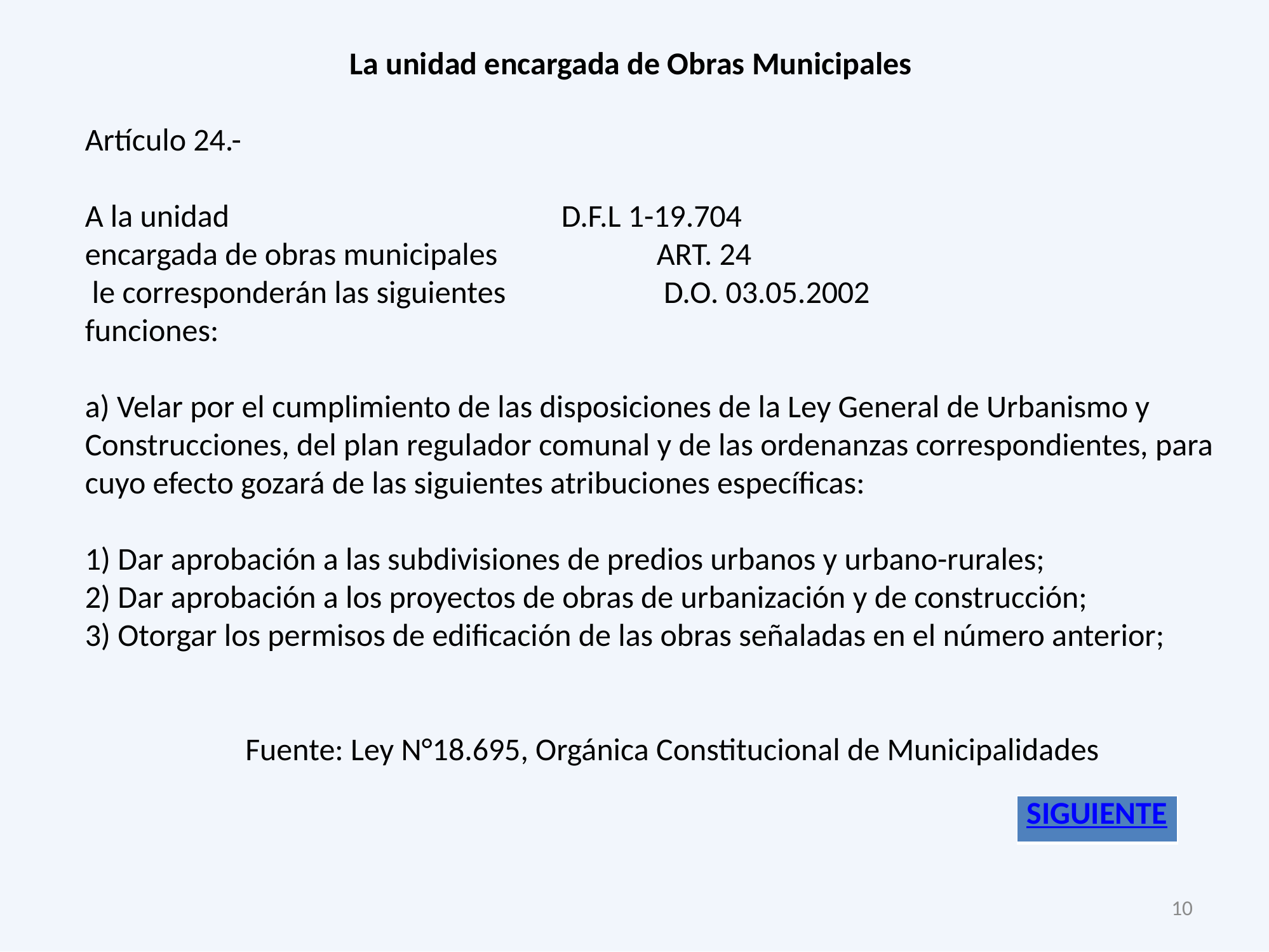

La unidad encargada de Obras Municipales

Artículo 24.-

A la unidad 				D.F.L 1-19.704
encargada de obras municipales 		ART. 24
 le corresponderán las siguientes		 D.O. 03.05.2002
funciones:

a) Velar por el cumplimiento de las disposiciones de la Ley General de Urbanismo y
Construcciones, del plan regulador comunal y de las ordenanzas correspondientes, para
cuyo efecto gozará de las siguientes atribuciones específicas:

1) Dar aprobación a las subdivisiones de predios urbanos y urbano-rurales;
2) Dar aprobación a los proyectos de obras de urbanización y de construcción;
3) Otorgar los permisos de edificación de las obras señaladas en el número anterior;

Fuente: Ley N°18.695, Orgánica Constitucional de Municipalidades

| SIGUIENTE |
| --- |
10